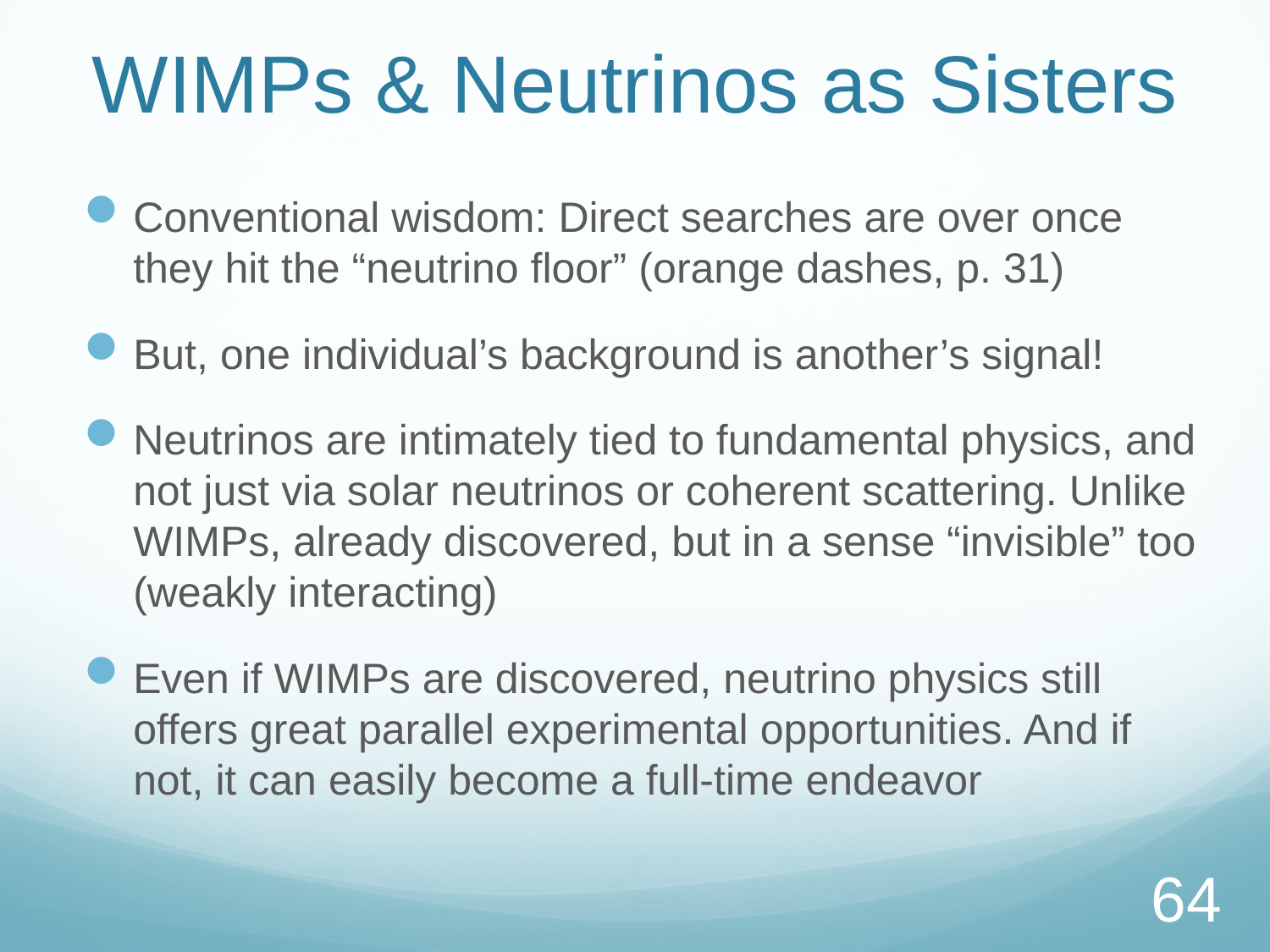

# WIMPs & Neutrinos as Sisters
Conventional wisdom: Direct searches are over once they hit the “neutrino floor” (orange dashes, p. 31)
But, one individual’s background is another’s signal!
Neutrinos are intimately tied to fundamental physics, and not just via solar neutrinos or coherent scattering. Unlike WIMPs, already discovered, but in a sense “invisible” too (weakly interacting)
Even if WIMPs are discovered, neutrino physics still offers great parallel experimental opportunities. And if not, it can easily become a full-time endeavor
64